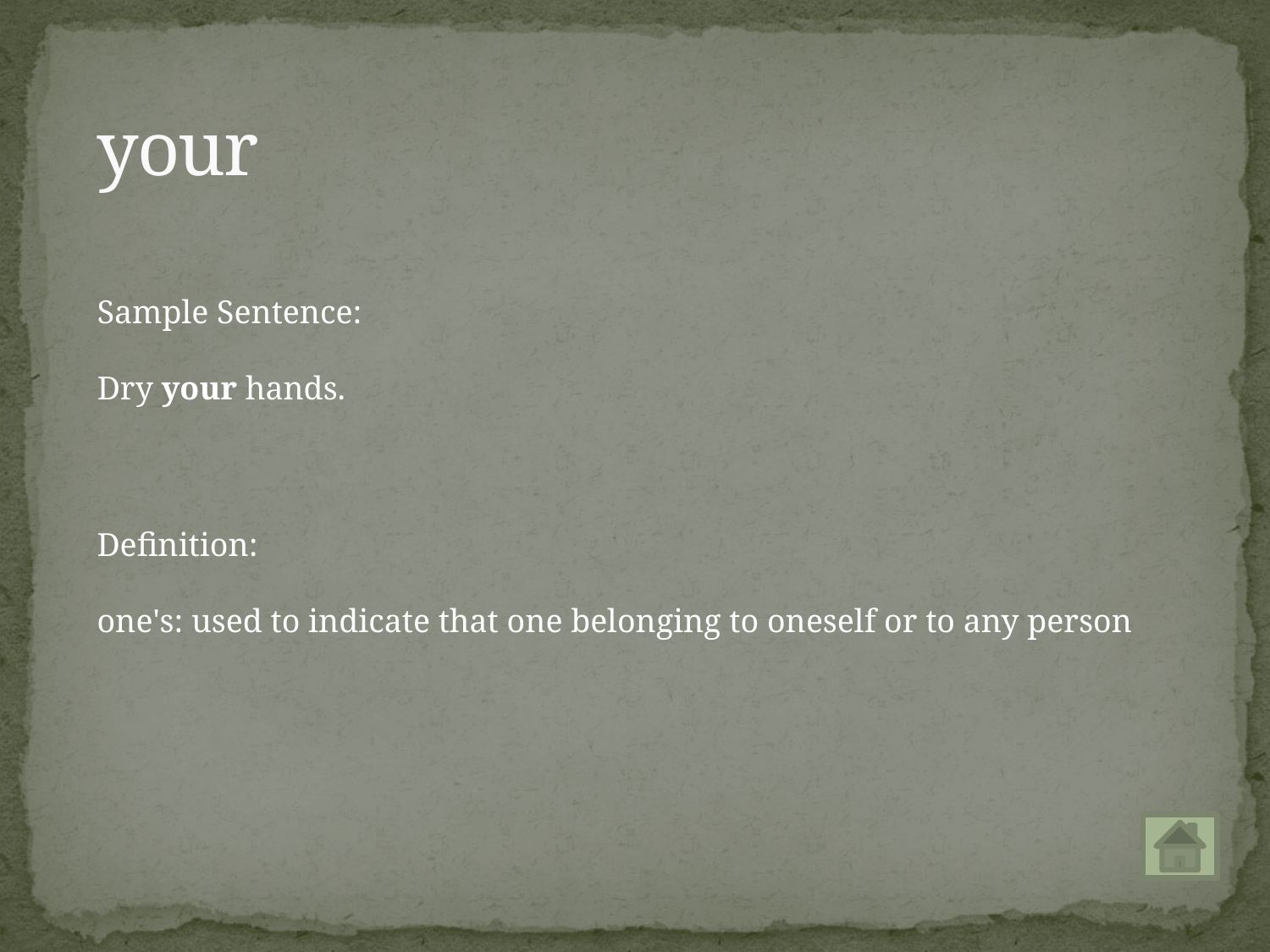

# your
Sample Sentence:

Dry your hands.
Definition:

one's: used to indicate that one belonging to oneself or to any person